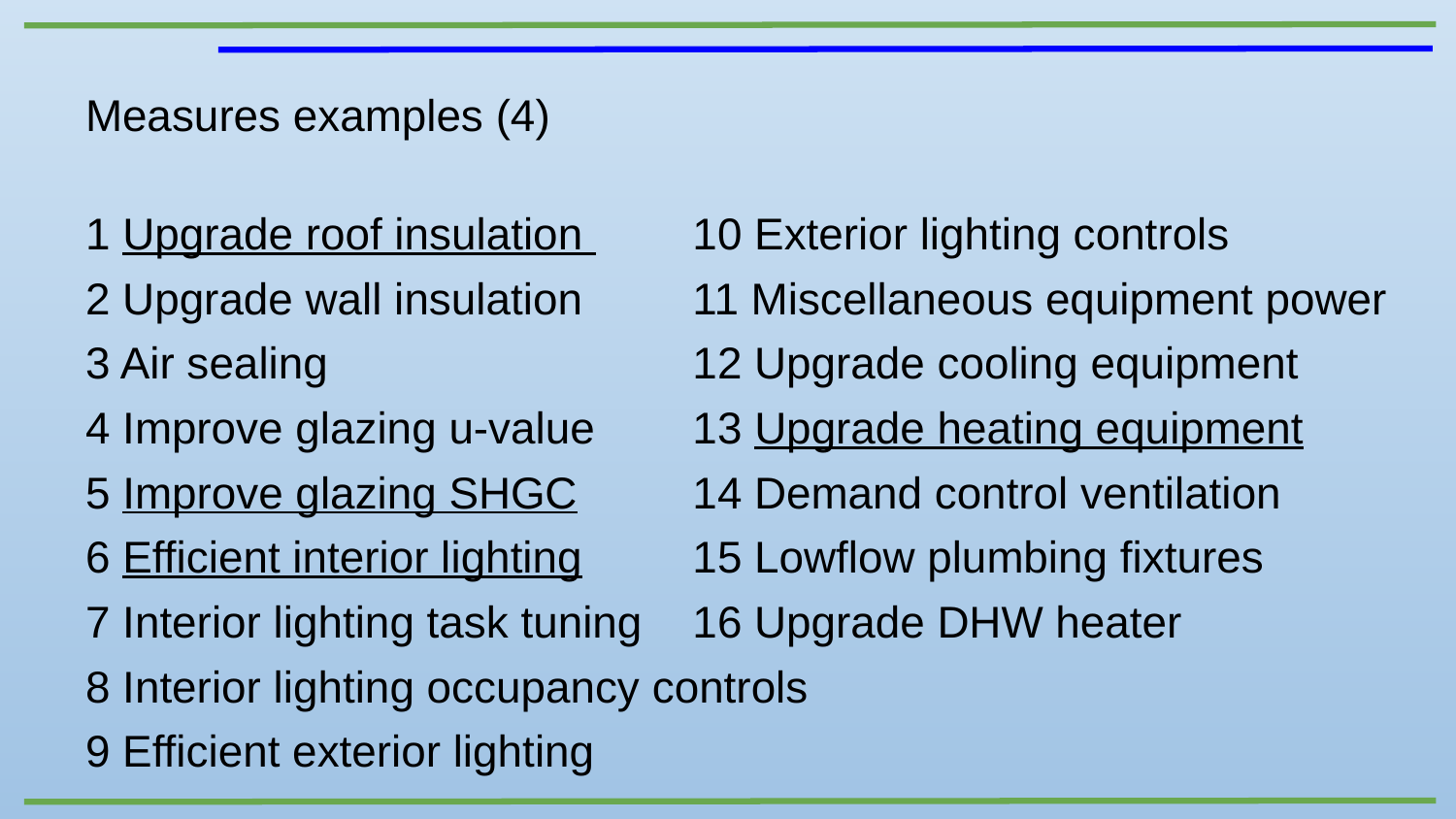

Measures examples (4)

1 Upgrade roof insulation 	  10 Exterior lighting controls
2 Upgrade wall insulation	  11 Miscellaneous equipment power
3 Air sealing			  12 Upgrade cooling equipment
4 Improve glazing u-value	  13 Upgrade heating equipment
5 Improve glazing SHGC	  14 Demand control ventilation
6 Efficient interior lighting	  15 Lowflow plumbing fixtures
7 Interior lighting task tuning	  16 Upgrade DHW heater
8 Interior lighting occupancy controls
9 Efficient exterior lighting